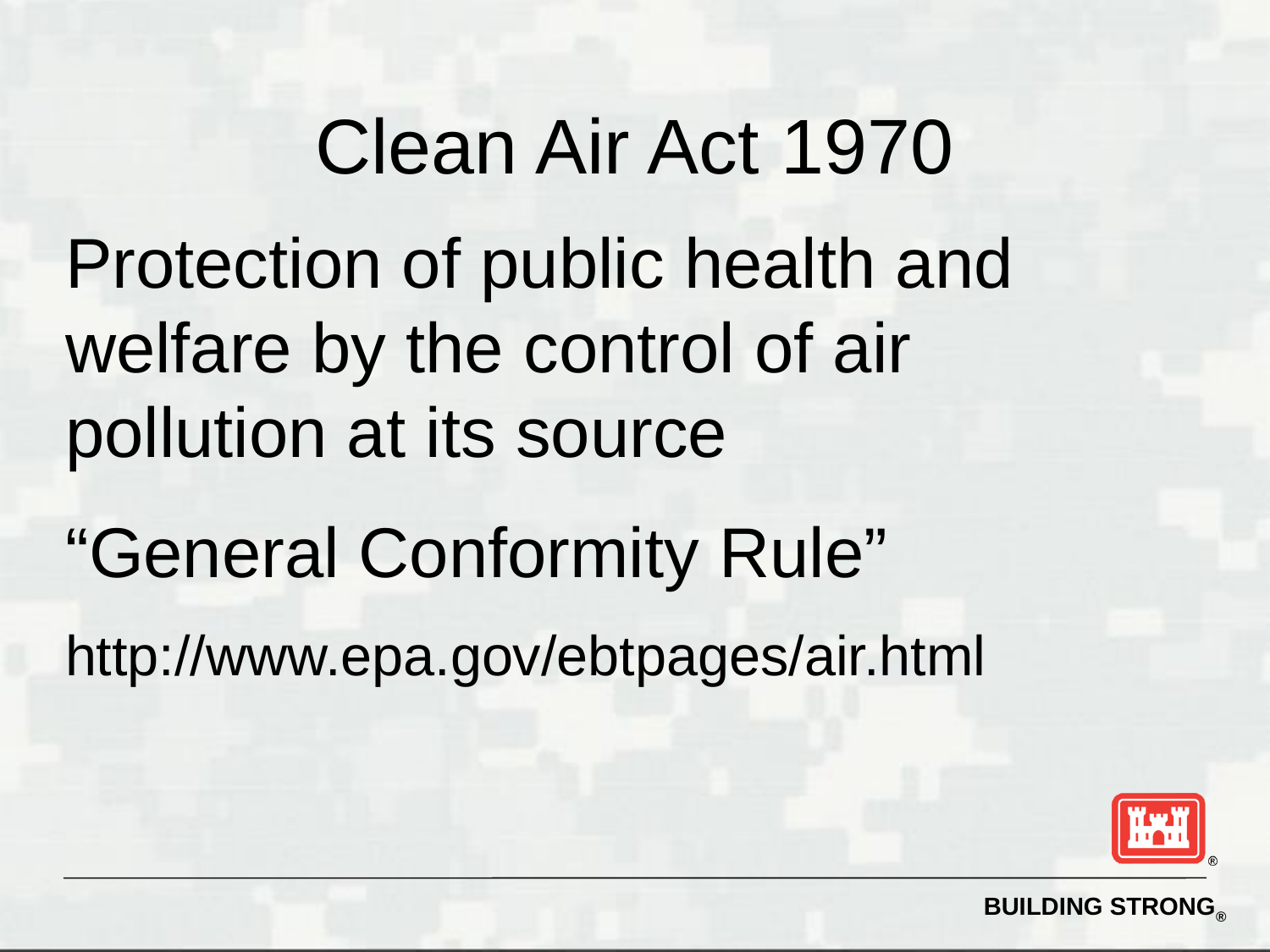

# Clean Air Act 1970
Protection of public health and welfare by the control of air pollution at its source
“General Conformity Rule”
http://www.epa.gov/ebtpages/air.html